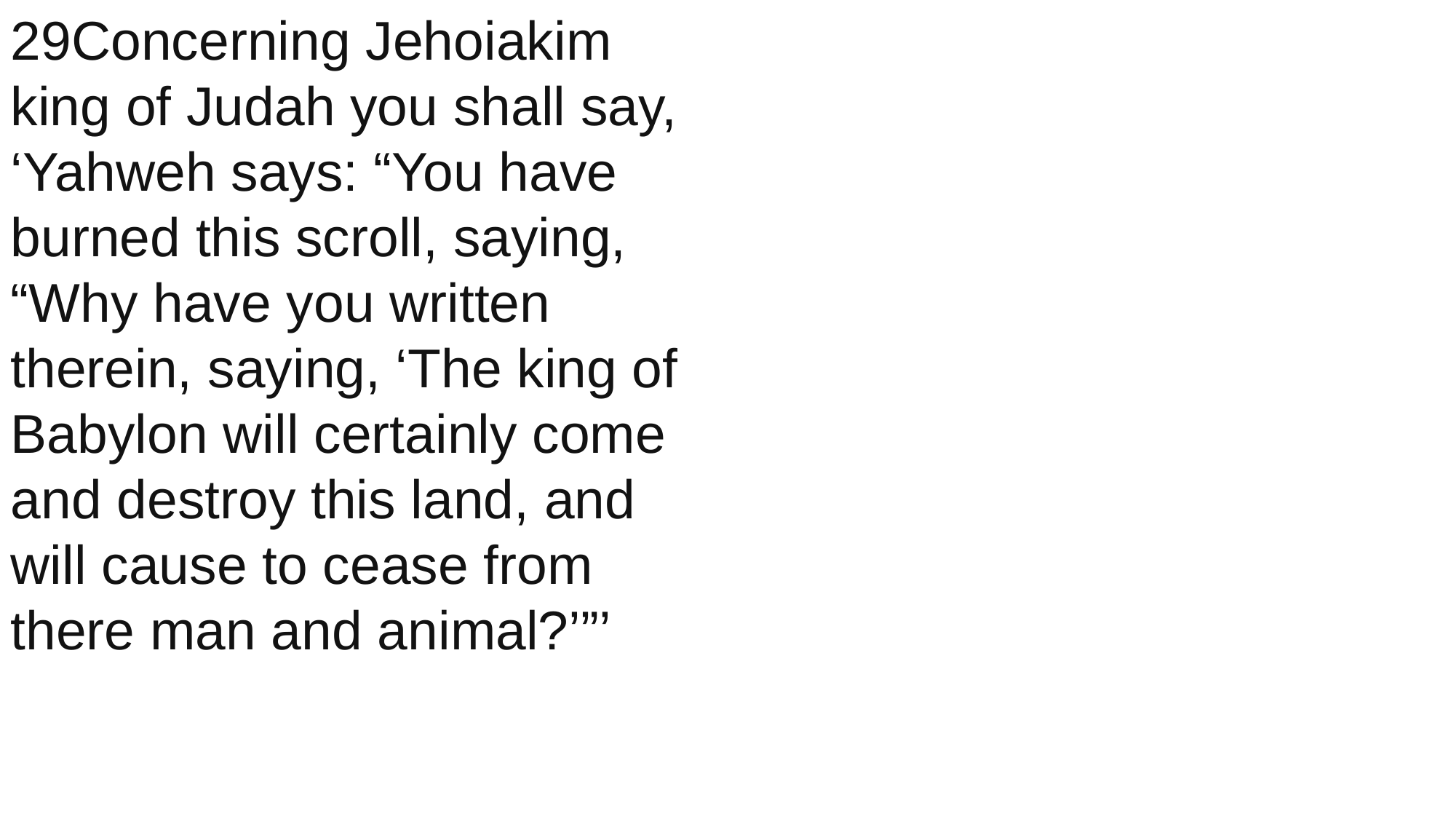

29Concerning Jehoiakim king of Judah you shall say, ‘Yahweh says: “You have burned this scroll, saying, “Why have you written therein, saying, ‘The king of Babylon will certainly come and destroy this land, and will cause to cease from there man and animal?’”’
 John